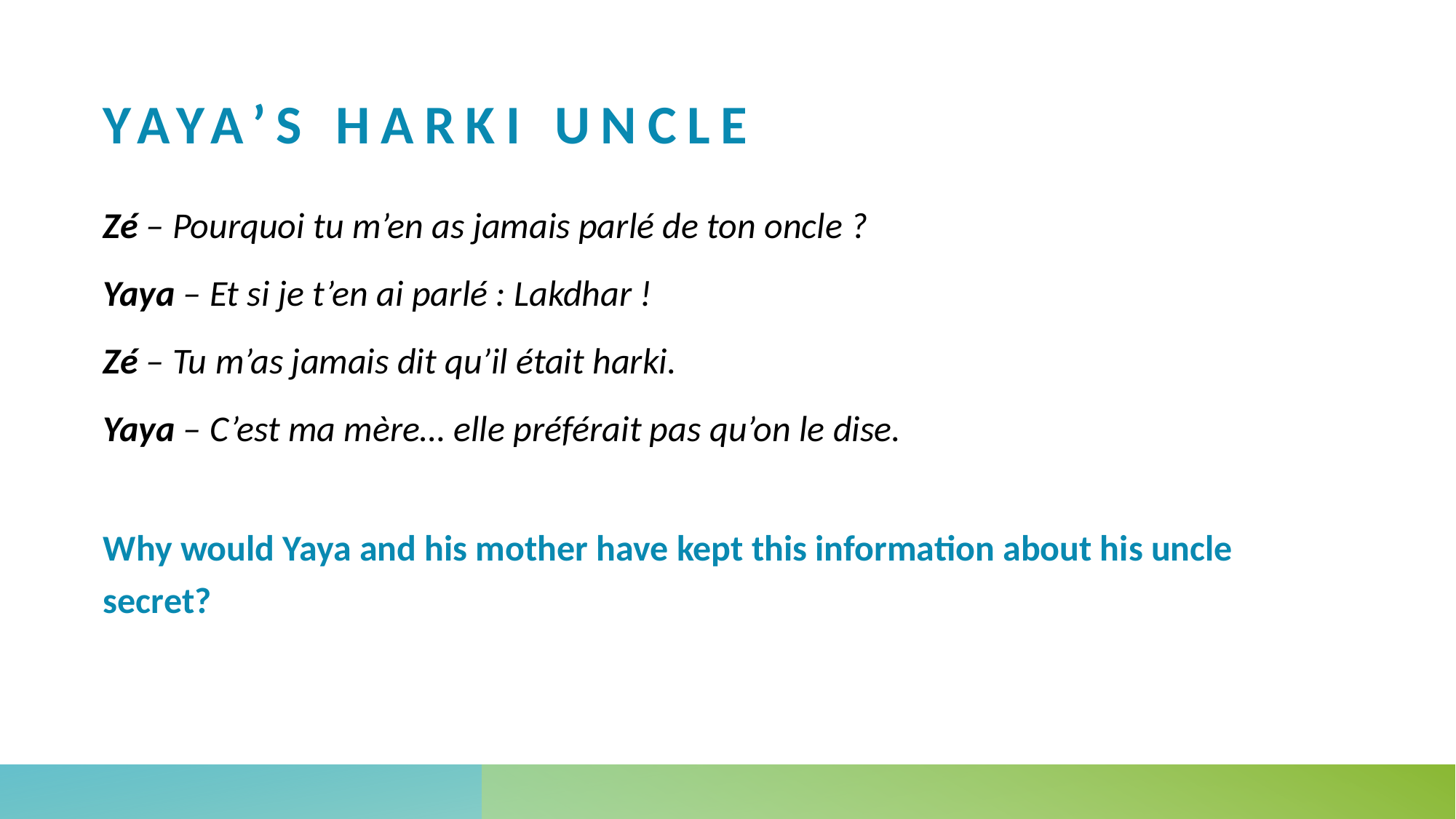

# Yaya’s harki uncle
Zé – Pourquoi tu m’en as jamais parlé de ton oncle ?
Yaya – Et si je t’en ai parlé : Lakdhar !
Zé – Tu m’as jamais dit qu’il était harki.
Yaya – C’est ma mère… elle préférait pas qu’on le dise.
Why would Yaya and his mother have kept this information about his uncle secret?